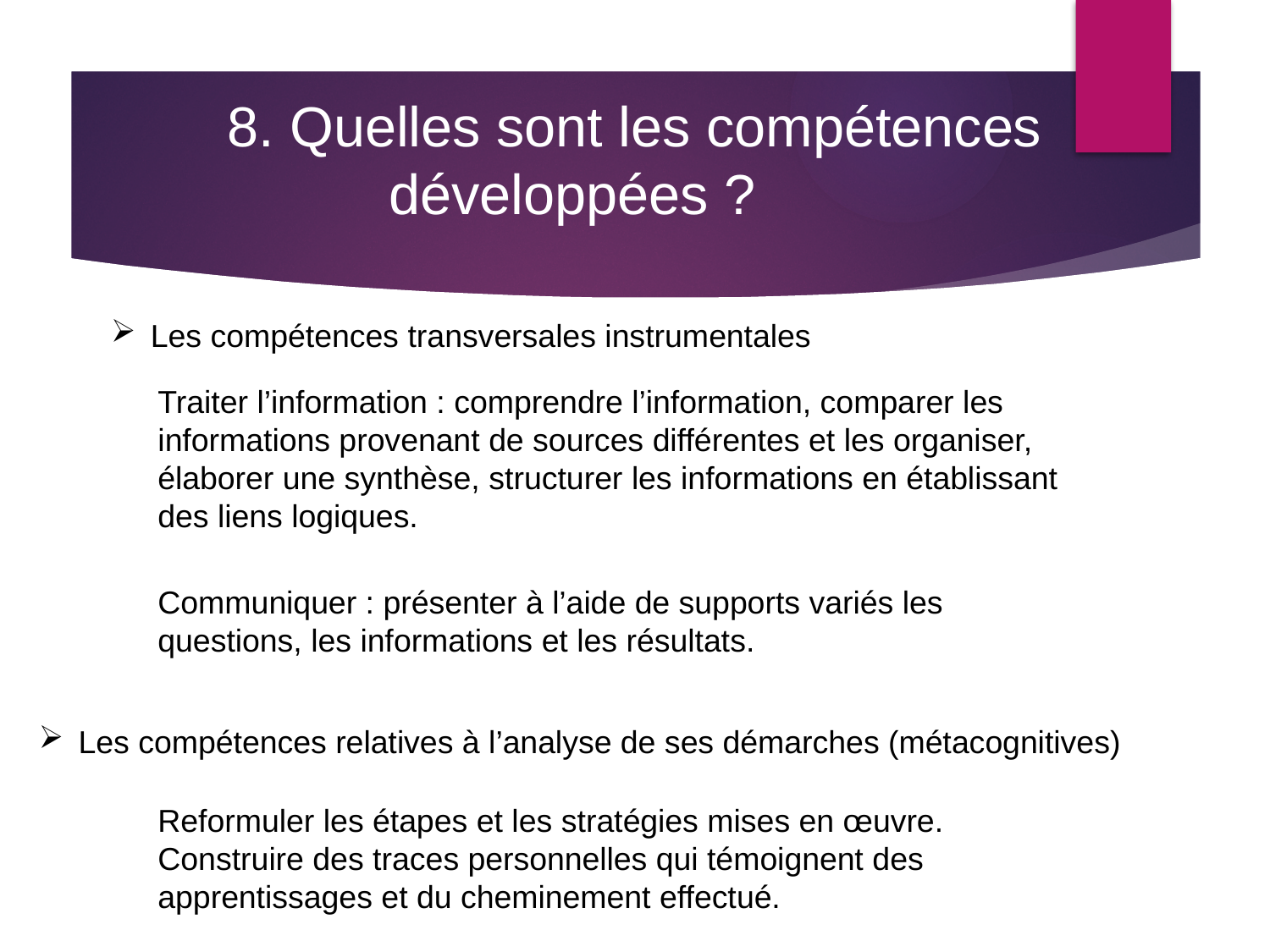

8. Quelles sont les compétences développées ?
Les compétences transversales instrumentales
Traiter l’information : comprendre l’information, comparer les informations provenant de sources différentes et les organiser, élaborer une synthèse, structurer les informations en établissant des liens logiques.
Communiquer : présenter à l’aide de supports variés les questions, les informations et les résultats.
Les compétences relatives à l’analyse de ses démarches (métacognitives)
Reformuler les étapes et les stratégies mises en œuvre.
Construire des traces personnelles qui témoignent des apprentissages et du cheminement effectué.